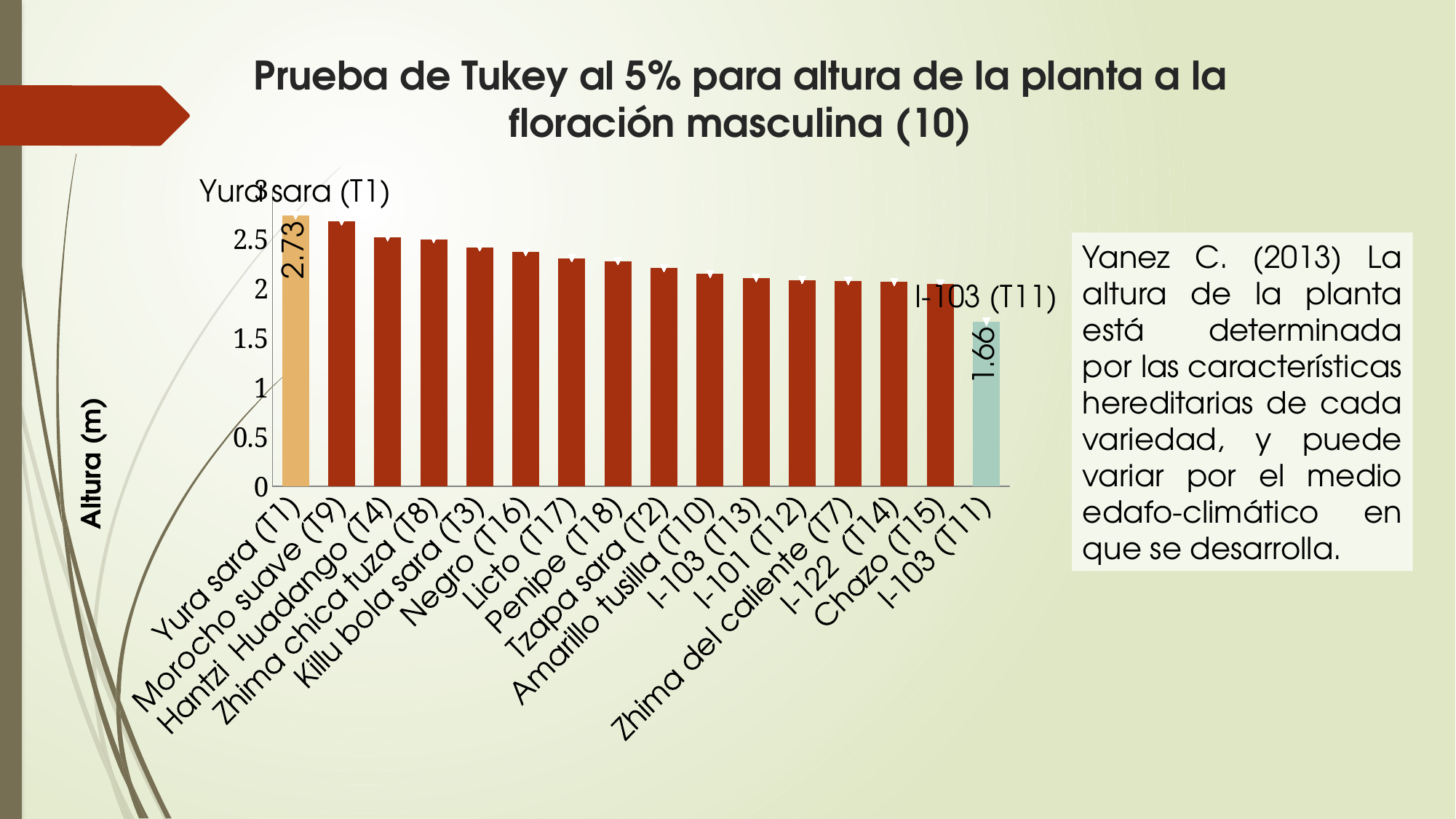

# Prueba de Tukey al 5% para altura de la planta a la floración masculina (10)

### Chart

| Category | Medias |  |
|---|---|---|
| Yura sara (T1) | 2.73 | 2.73 |
| Morocho suave (T9) | 2.67 | 2.67 |
| Hantzi  Huadango (T4) | 2.51 | 2.51 |
| Zhima chica tuza (T8) | 2.49 | 2.49 |
| Killu bola sara (T3) | 2.41 | 2.41 |
| Negro (T16) | 2.36 | 2.36 |
| Licto (T17) | 2.3 | 2.3 |
| Penipe (T18) | 2.27 | 2.27 |
| Tzapa sara (T2) | 2.2 | 2.2 |
| Amarillo tusilla (T10) | 2.14 | 2.14 |
| I-103 (T13) | 2.1 | 2.1 |
| I-101 (T12) | 2.08 | 2.08 |
| Zhima del caliente (T7) | 2.07 | 2.07 |
| I-122  (T14) | 2.06 | 2.06 |
| Chazo (T15) | 2.04 | 2.04 |
| I-103 (T11) | 1.66 | 1.66 |
Yanez C. (2013) La altura de la planta está determinada por las características hereditarias de cada variedad, y puede variar por el medio edafo-climático en que se desarrolla.